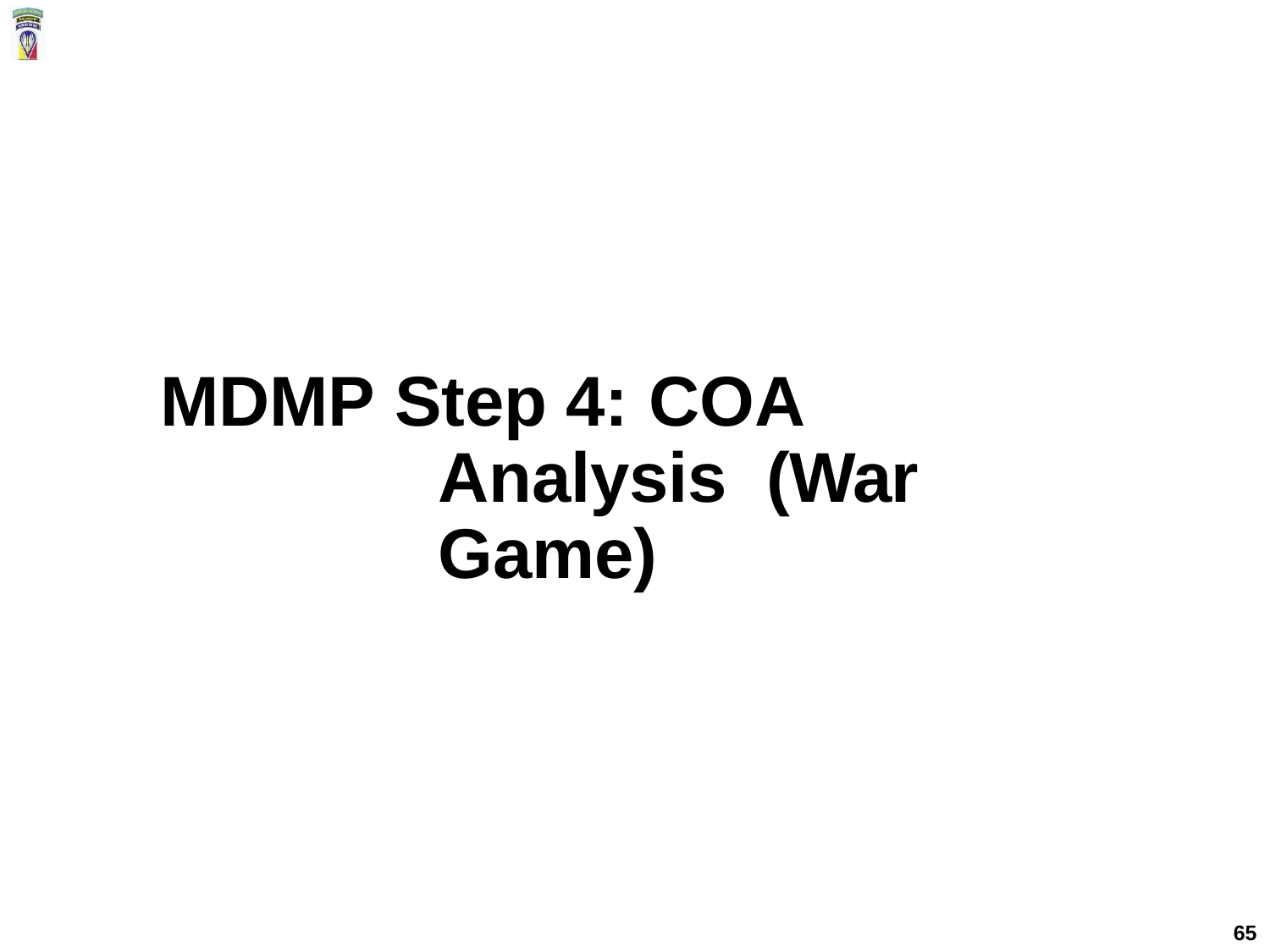

# MDMP Step 4: COA Analysis  (War Game)
65